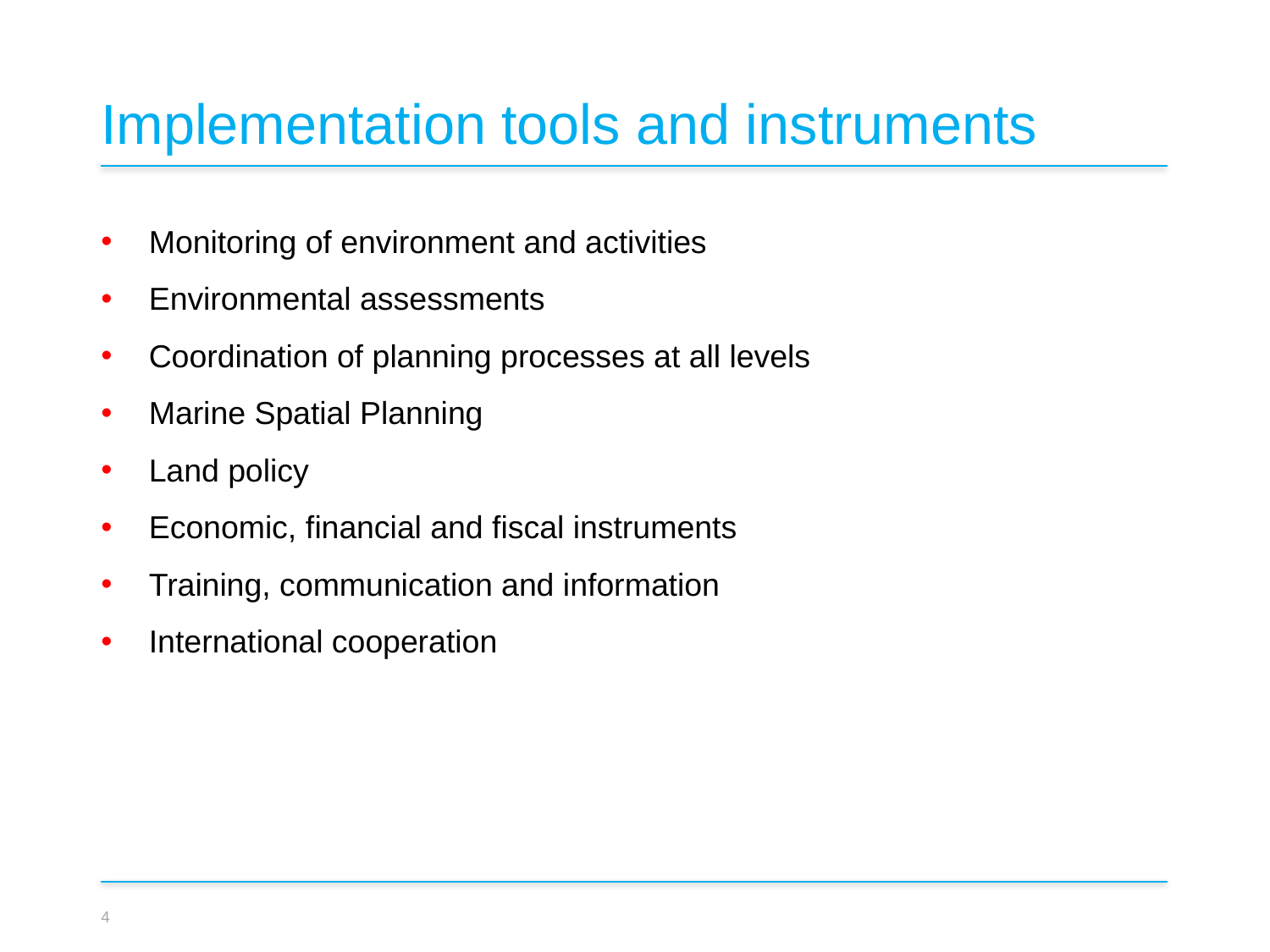

Implementation tools and instruments

Monitoring of environment and activities
Environmental assessments
Coordination of planning processes at all levels
Marine Spatial Planning
Land policy
Economic, financial and fiscal instruments
Training, communication and information
International cooperation
4